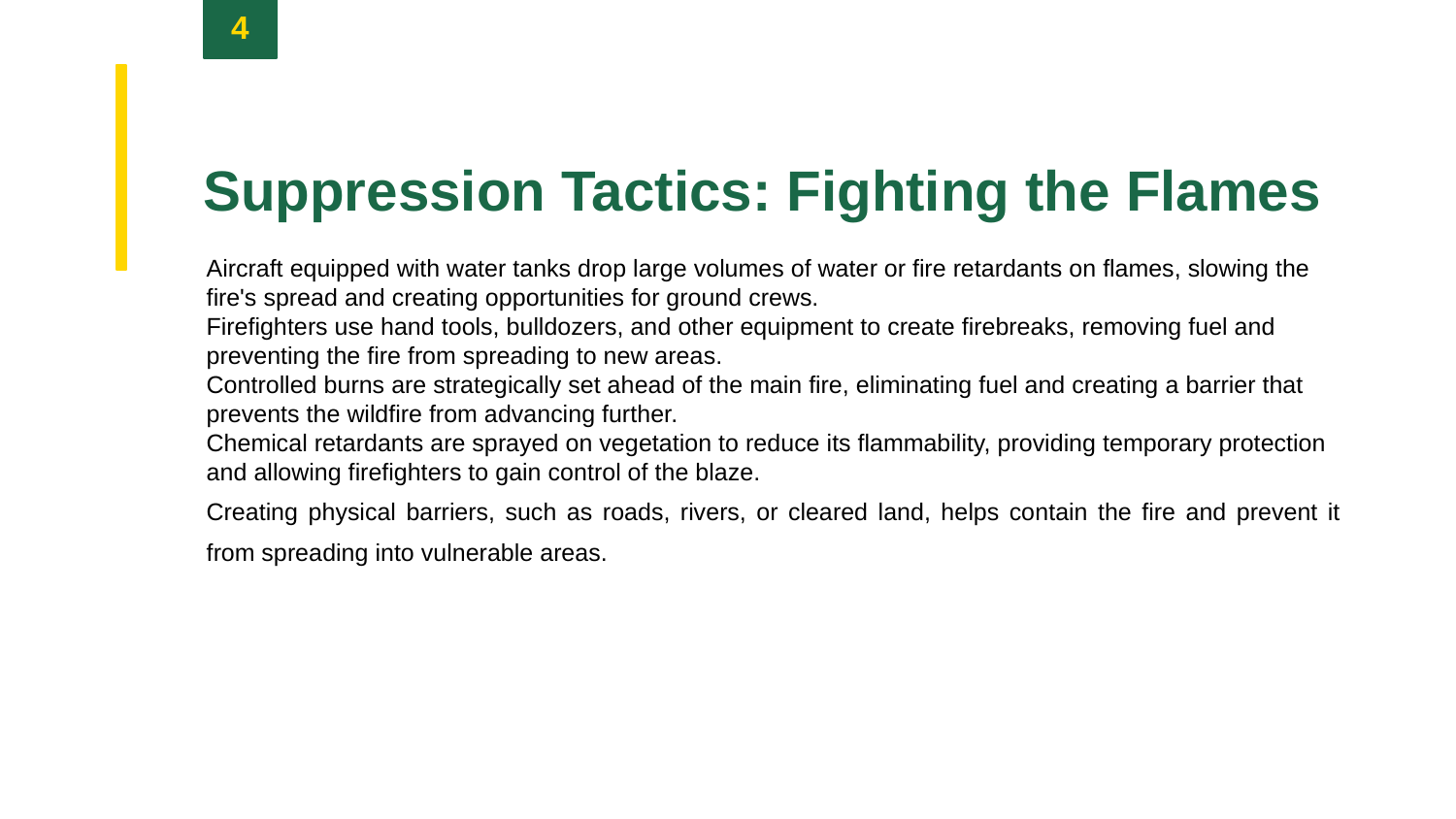

4

Suppression Tactics: Fighting the Flames
Aircraft equipped with water tanks drop large volumes of water or fire retardants on flames, slowing the fire's spread and creating opportunities for ground crews.
Firefighters use hand tools, bulldozers, and other equipment to create firebreaks, removing fuel and preventing the fire from spreading to new areas.
Controlled burns are strategically set ahead of the main fire, eliminating fuel and creating a barrier that prevents the wildfire from advancing further.
Chemical retardants are sprayed on vegetation to reduce its flammability, providing temporary protection and allowing firefighters to gain control of the blaze.
Creating physical barriers, such as roads, rivers, or cleared land, helps contain the fire and prevent it from spreading into vulnerable areas.